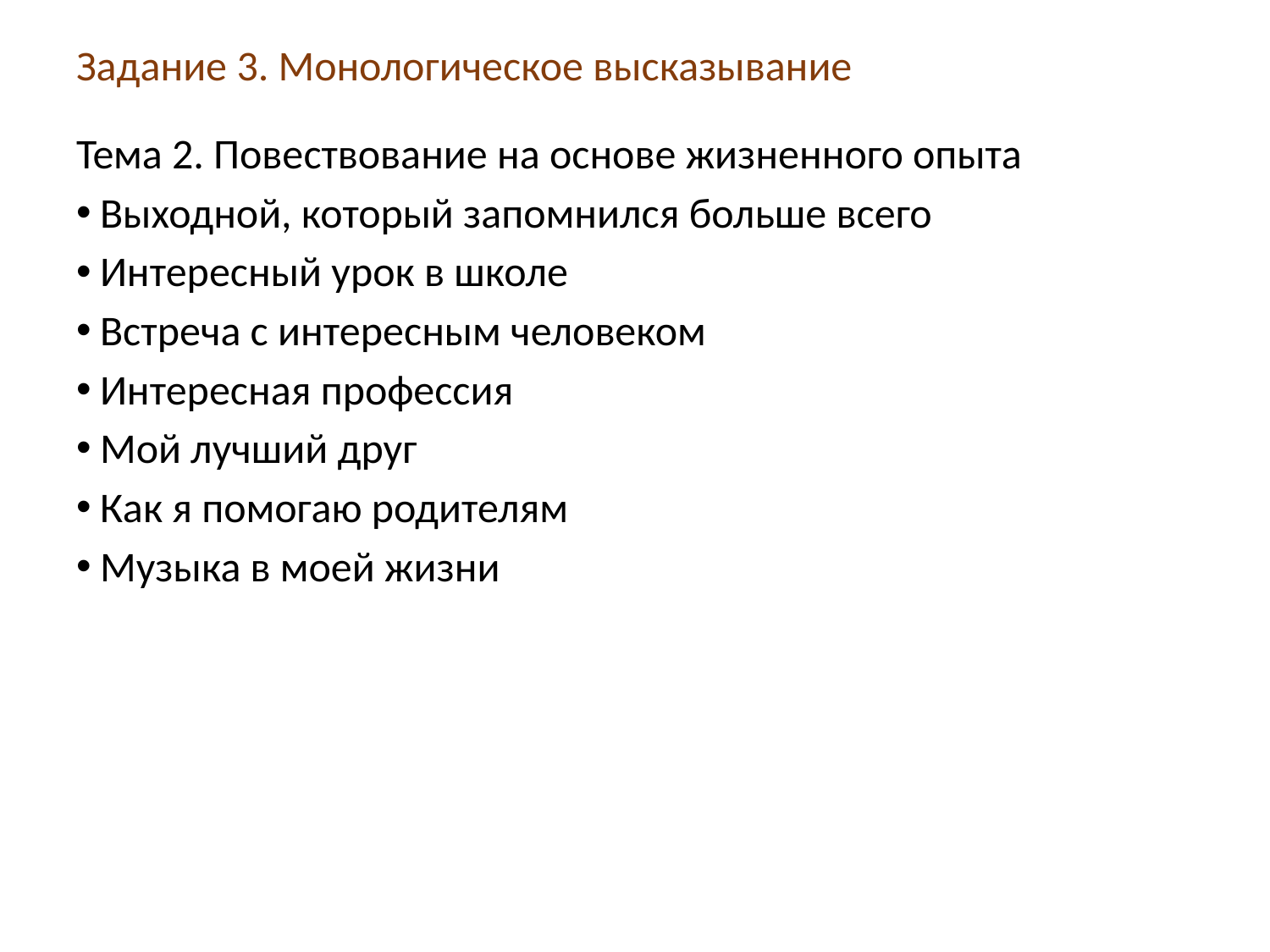

# Задание 3. Монологическое высказывание
Тема 2. Повествование на основе жизненного опыта
Выходной, который запомнился больше всего
Интересный урок в школе
Встреча с интересным человеком
Интересная профессия
Мой лучший друг
Как я помогаю родителям
Музыка в моей жизни